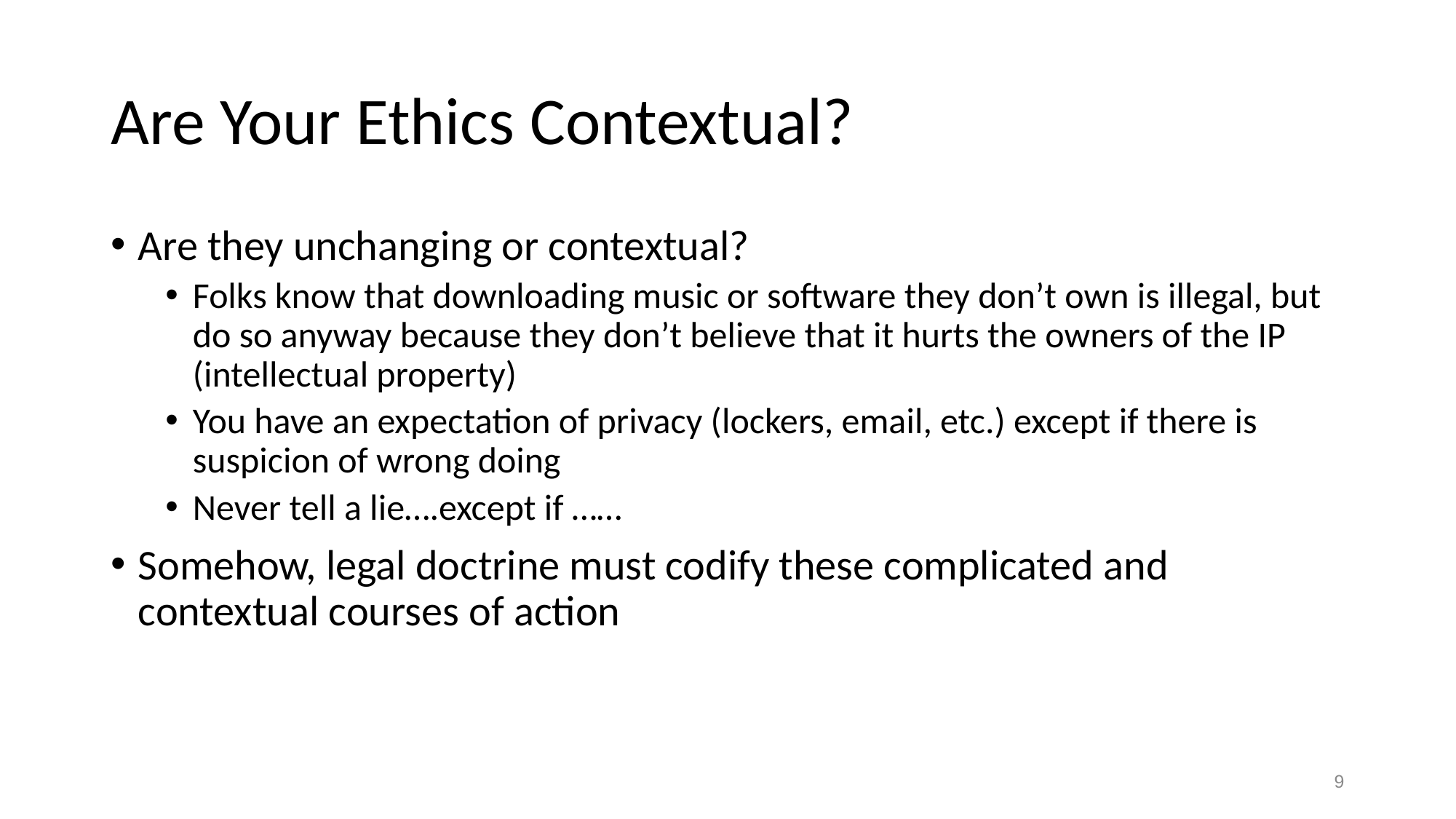

# Are Your Ethics Contextual?
Are they unchanging or contextual?
Folks know that downloading music or software they don’t own is illegal, but do so anyway because they don’t believe that it hurts the owners of the IP (intellectual property)
You have an expectation of privacy (lockers, email, etc.) except if there is suspicion of wrong doing
Never tell a lie….except if ……
Somehow, legal doctrine must codify these complicated and contextual courses of action
9